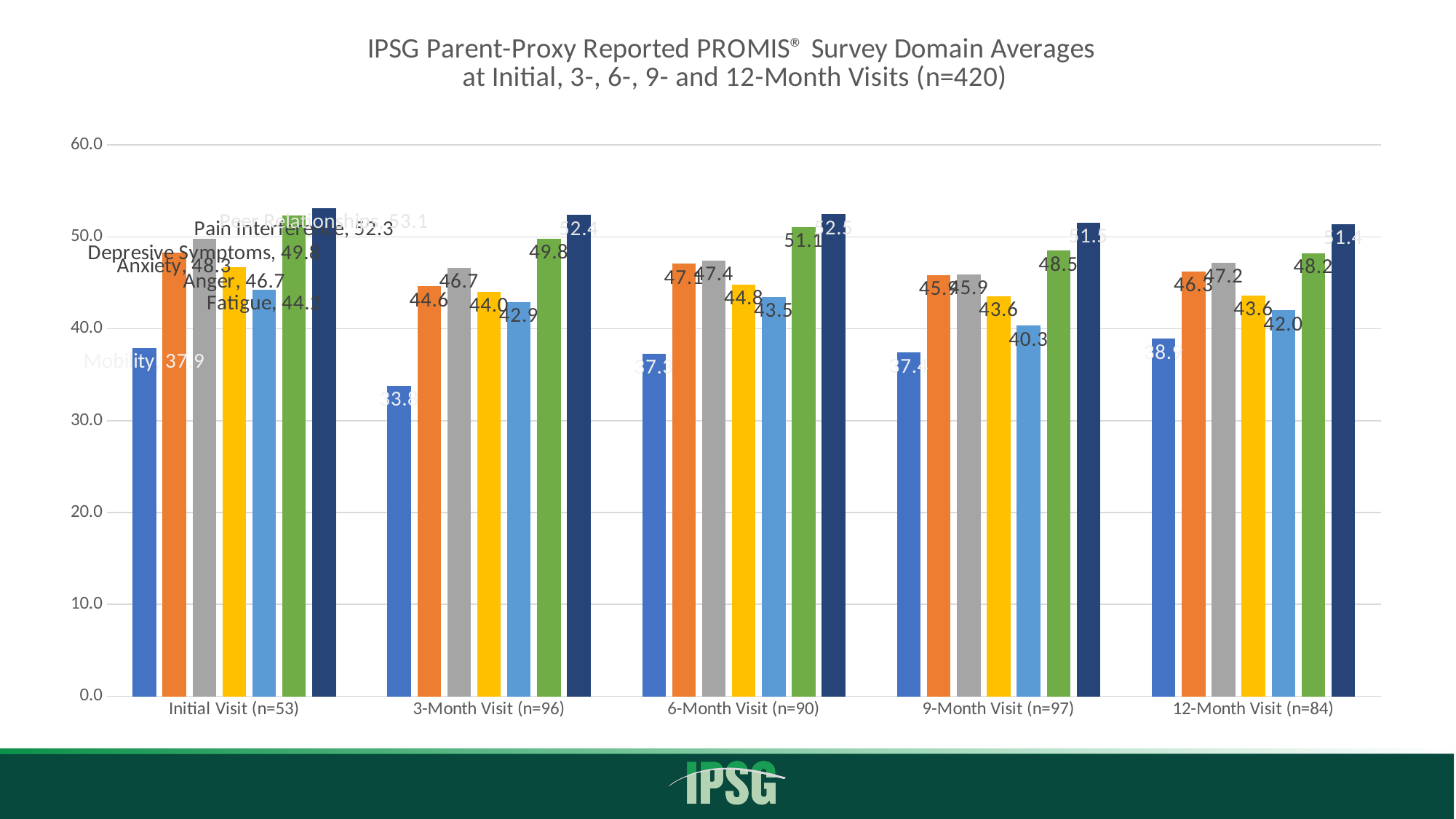

### Chart: IPSG Parent-Proxy Reported PROMIS® Survey Domain Averages
at Initial, 3-, 6-, 9- and 12-Month Visits (n=420)

| Category | Mobility | Anxiety | Depresive Symptoms | Anger | Fatigue | Pain Interference | Peer Relationships |
|---|---|---|---|---|---|---|---|
| Initial Visit (n=53) | 37.908 | 48.31489361702127 | 49.77450980392156 | 46.69387755102041 | 44.23877551020408 | 52.32000000000001 | 53.10816326530611 |
| 3-Month Visit (n=96) | 33.77765957446809 | 44.61149425287357 | 46.65851063829786 | 44.031914893617 | 42.932978723404254 | 49.79574468085107 | 52.37446808510638 |
| 6-Month Visit (n=90) | 37.27752808988763 | 47.064705882352946 | 47.44333333333333 | 44.83666666666665 | 43.46966292134832 | 51.074157303370804 | 52.46516853932584 |
| 9-Month Visit (n=97) | 37.39583333333335 | 45.86931818181819 | 45.89270833333334 | 43.566315789473656 | 40.33617021276597 | 48.501063829787235 | 51.53936170212766 |
| 12-Month Visit (n=84) | 38.90357142857143 | 46.26266666666667 | 47.204878048780486 | 43.62317073170731 | 41.99259259259259 | 48.21625000000002 | 51.36875 |